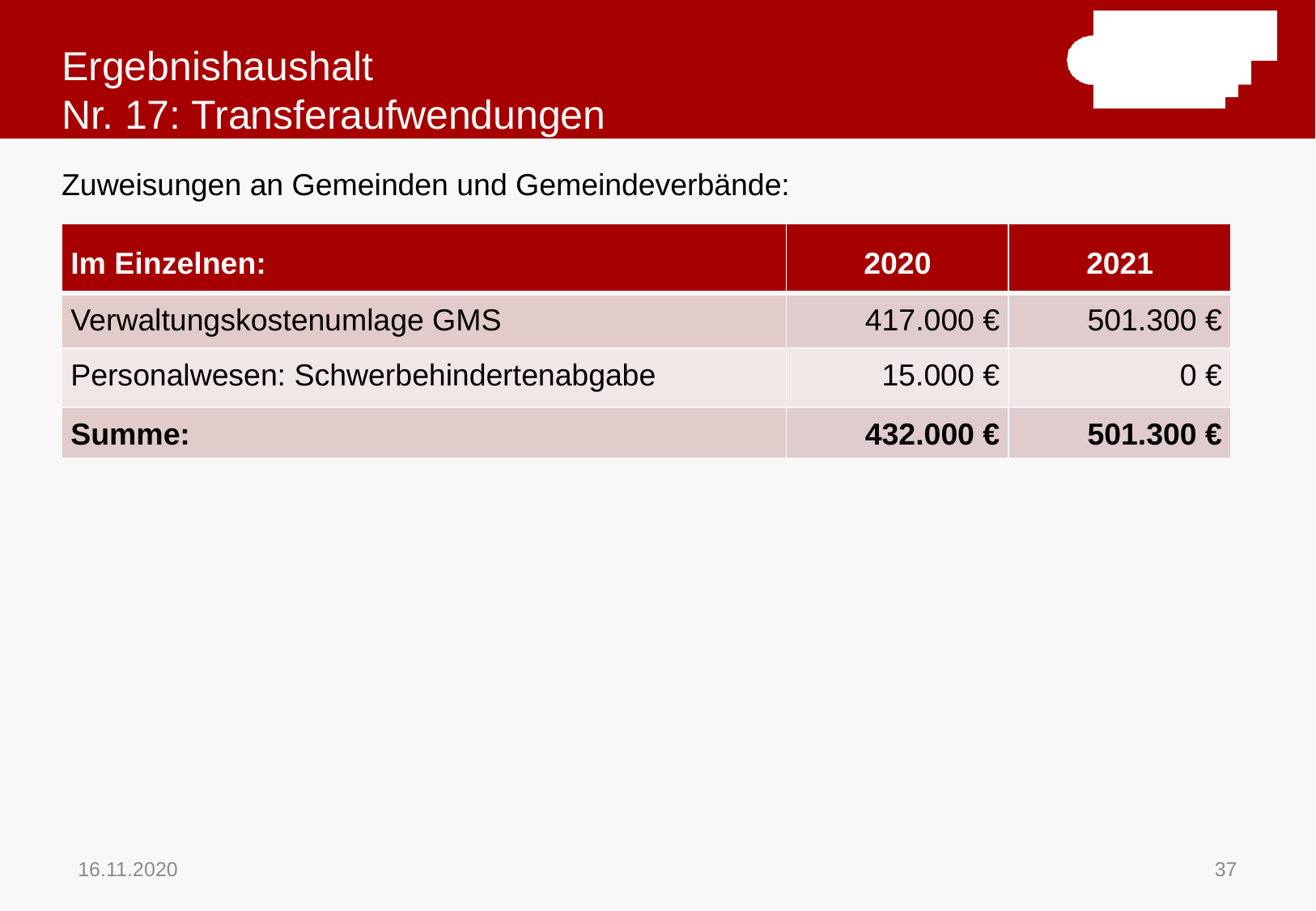

# Ergebnishaushalt Nr. 17: Transferaufwendungen
Zuweisungen an Gemeinden und Gemeindeverbände:

| Im Einzelnen: | 2020 | 2021 |
| --- | --- | --- |
| Verwaltungskostenumlage GMS | 417.000 € | 501.300 € |
| Personalwesen: Schwerbehindertenabgabe | 15.000 € | 0 € |
| Summe: | 432.000 € | 501.300 € |
16.11.2020
37